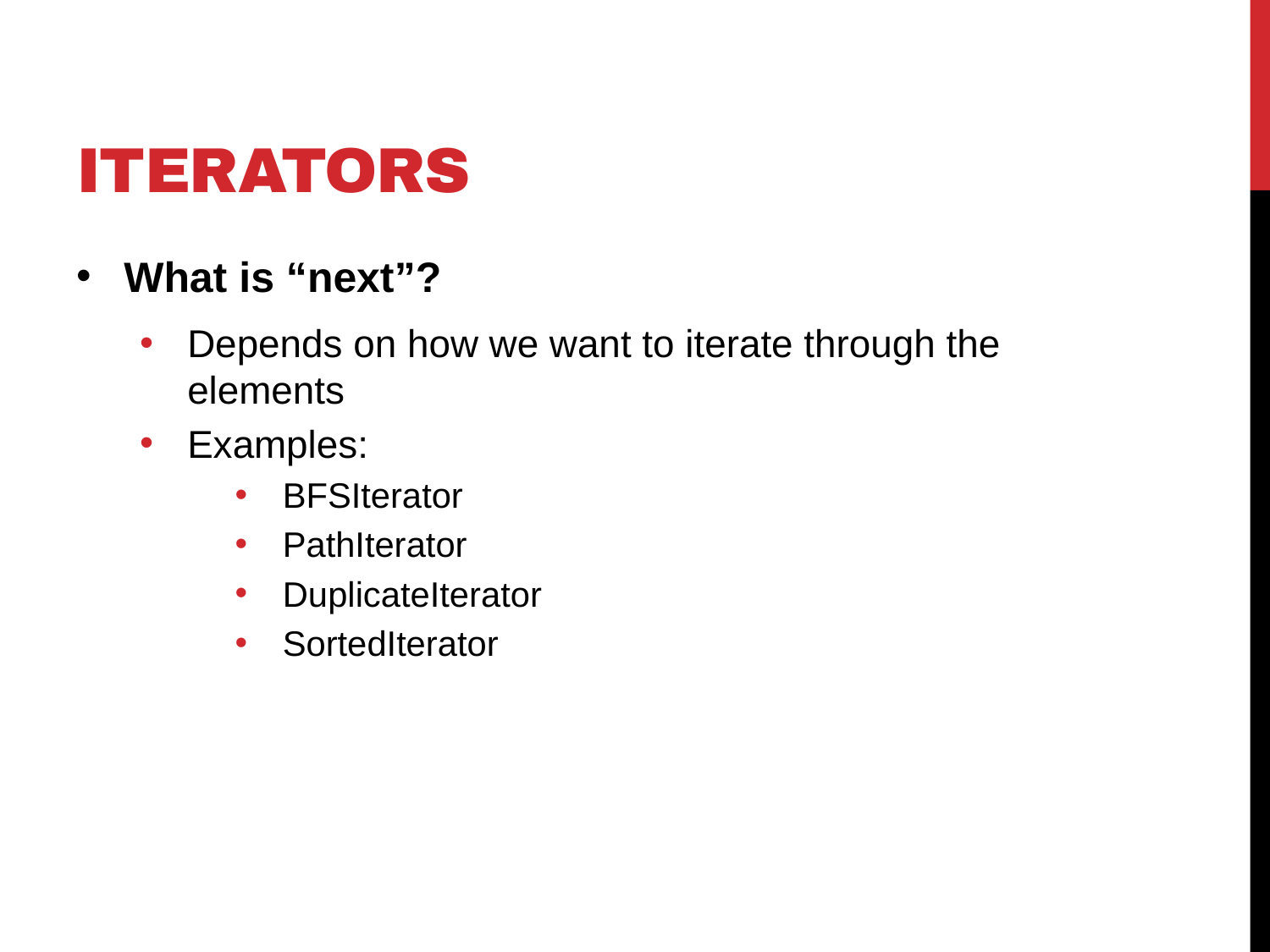

# Iterators
What is “next”?
Depends on how we want to iterate through the elements
Examples:
BFSIterator
PathIterator
DuplicateIterator
SortedIterator